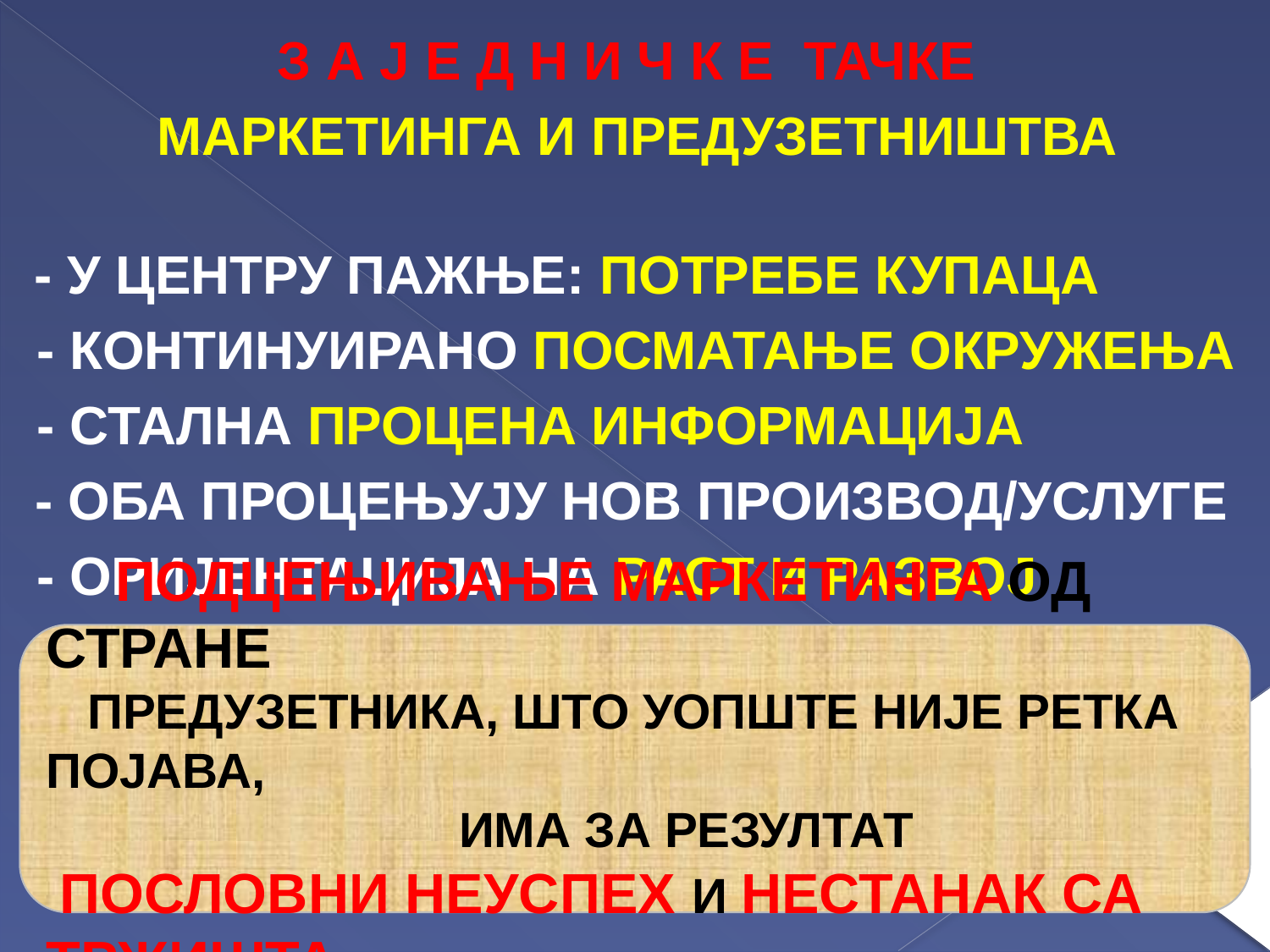

З А Ј Е Д Н И Ч К Е  ТАЧКЕ
         МАРКЕТИНГА И ПРЕДУЗЕТНИШТВА

 - У ЦЕНТРУ ПАЖЊЕ: ПОТРЕБЕ КУПАЦА
 - КОНТИНУИРАНО ПОСМАТАЊЕ ОКРУЖЕЊА
 - СТАЛНА ПРОЦЕНА ИНФОРМАЦИЈА
 - ОБА ПРОЦЕЊУЈУ НОВ ПРОИЗВОД/УСЛУГЕ
 - ОРИЈЕНТАЦИЈА НА РАСТ И РАЗВОЈ

     ПОДЦЕЊИВАЊЕ МАРКЕТИНГА ОД СТРАНЕ
   ПРЕДУЗЕТНИКА, ШТО УОПШТЕ НИЈЕ РЕТКА ПОЈАВА,
                              ИМА ЗА РЕЗУЛТАТ
 ПОСЛОВНИ НЕУСПЕХ И НЕСТАНАК СА ТРЖИШТА
153